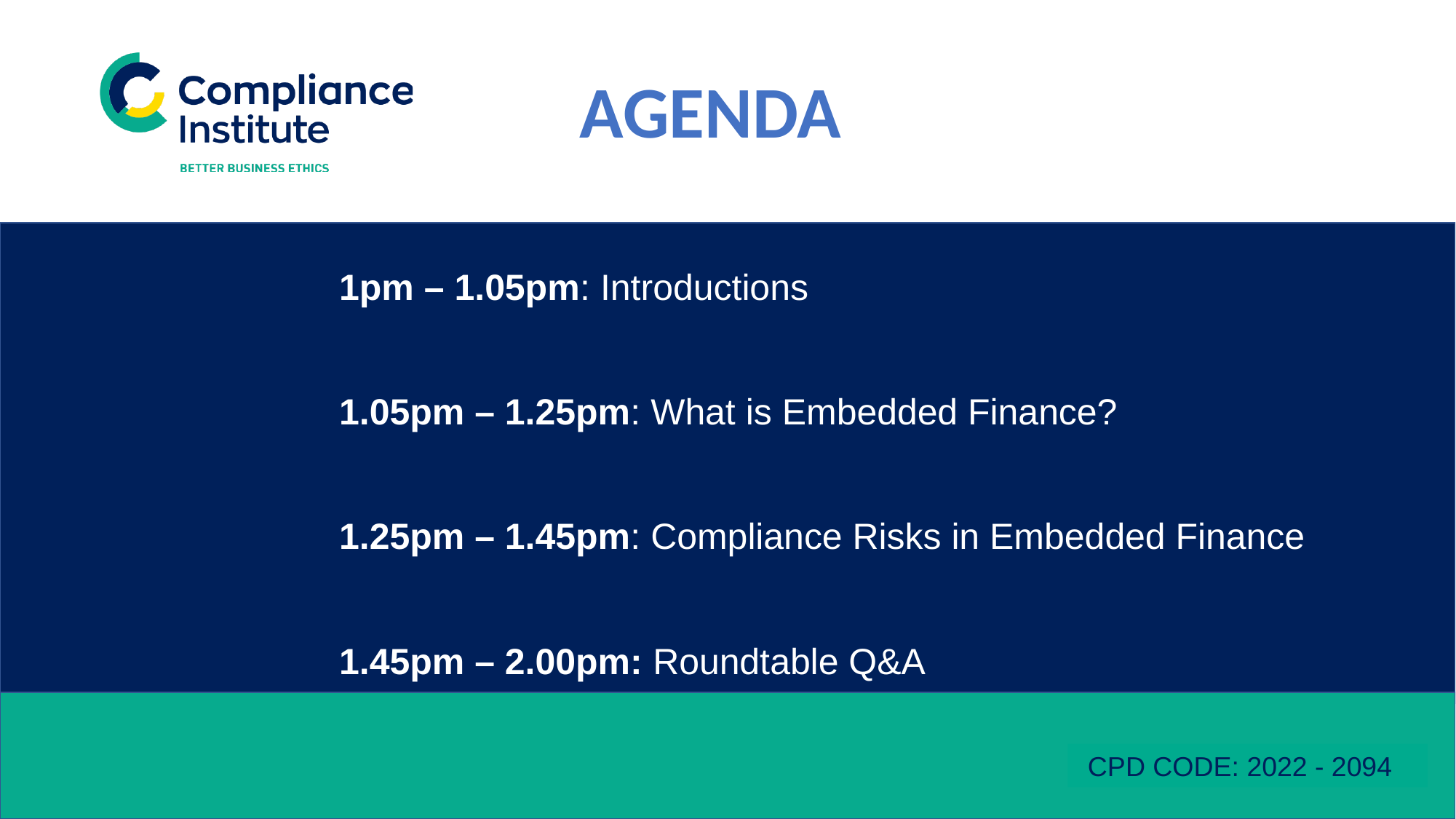

AGENDA
1pm – 1.05pm: Introductions

1.05pm – 1.25pm: What is Embedded Finance?

1.25pm – 1.45pm: Compliance Risks in Embedded Finance

1.45pm – 2.00pm: Roundtable Q&A
CPD CODE: 2022 - 2094